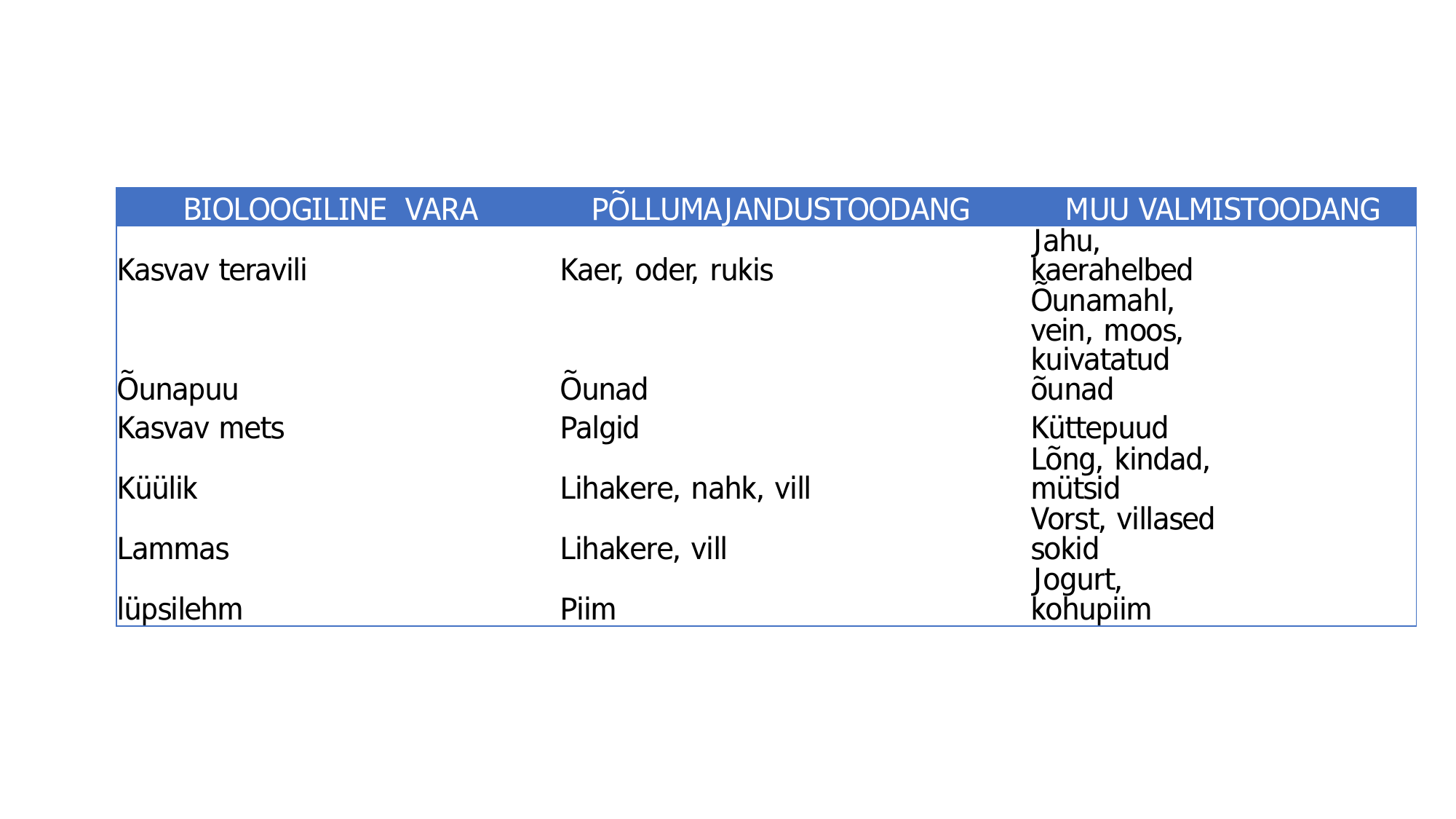

| BIOLOOGILINE VARA |  |  |  | PÕLLUMAJANDUSTOODANG |  |  | MUU VALMISTOODANG |  |
| --- | --- | --- | --- | --- | --- | --- | --- | --- |
| Kasvav teravili |  |  |  | Kaer, oder, rukis |  |  | Jahu, kaerahelbed |  |
| Õunapuu |  |  |  | Õunad |  |  | Õunamahl, vein, moos, kuivatatud õunad |  |
| Kasvav mets |  |  |  | Palgid |  |  | Küttepuud |  |
| Küülik |  |  |  | Lihakere, nahk, vill |  |  | Lõng, kindad, mütsid |  |
| Lammas |  |  |  | Lihakere, vill |  |  | Vorst, villased sokid |  |
| lüpsilehm |  |  |  | Piim |  |  | Jogurt, kohupiim |  |